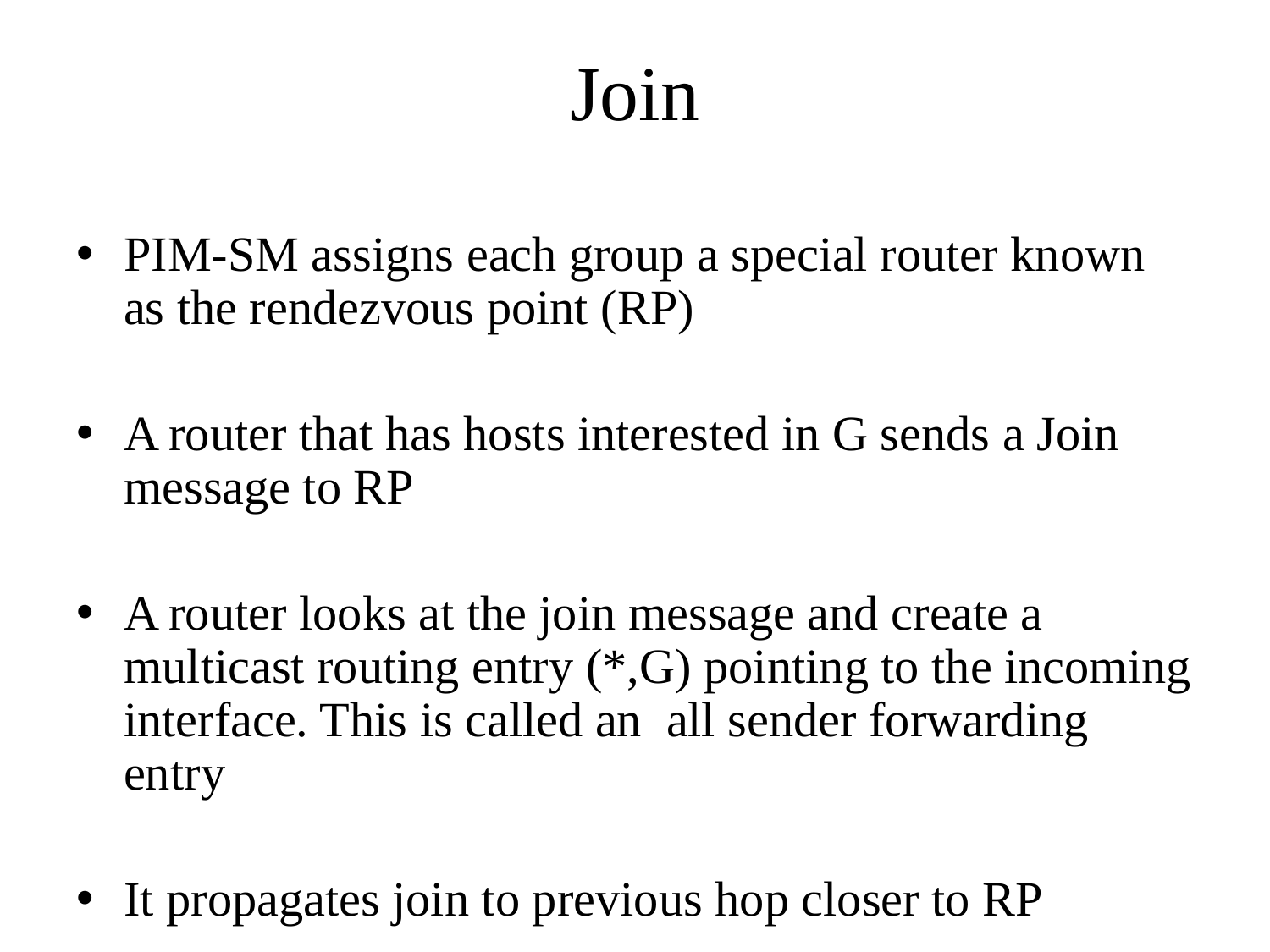

Join
PIM-SM assigns each group a special router known as the rendezvous point (RP)

A router that has hosts interested in G sends a Join message to RP

A router looks at the join message and create a multicast routing entry (*,G) pointing to the incoming interface. This is called an  all sender forwarding entry

It propagates join to previous hop closer to RP